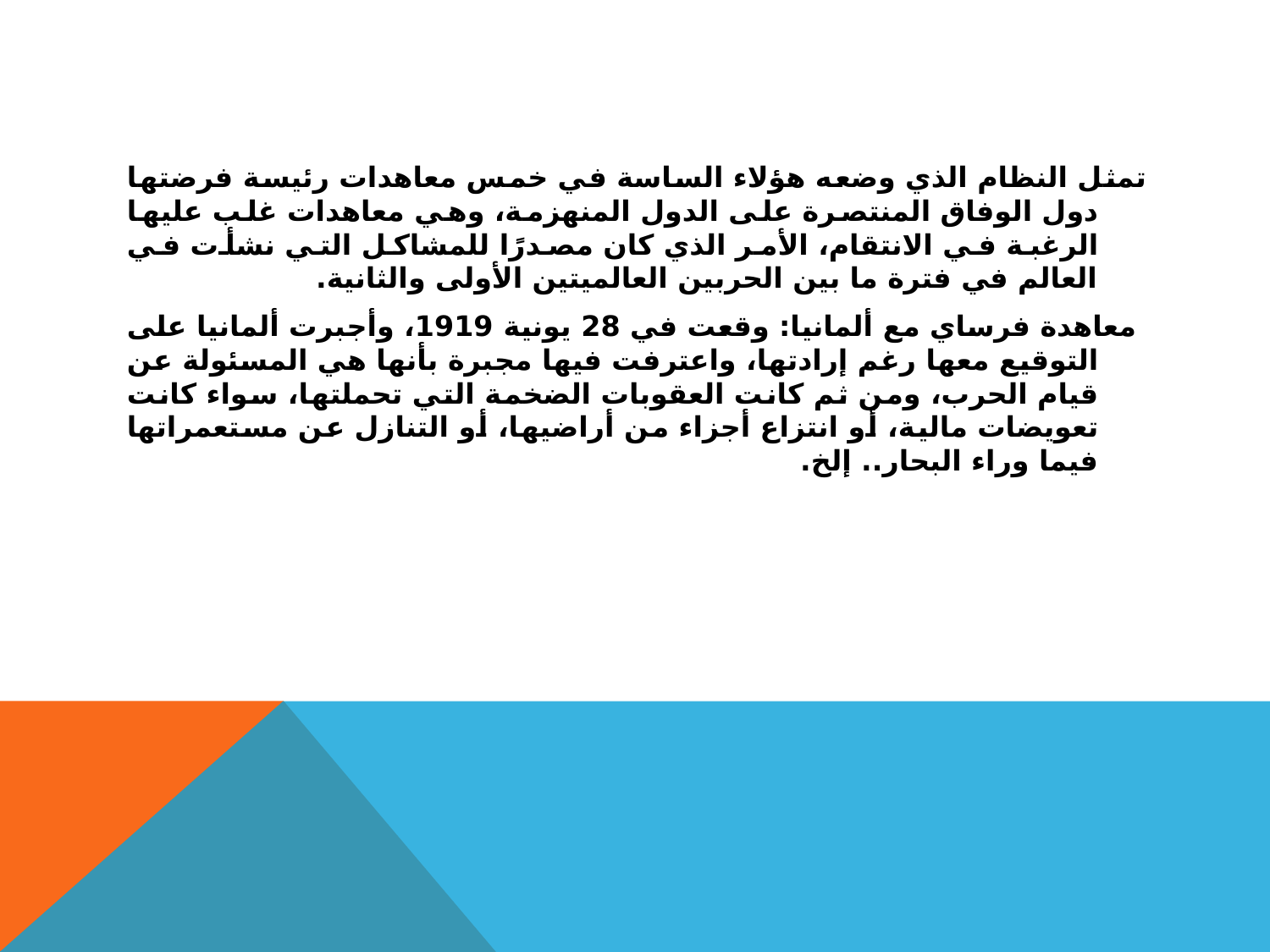

#
تمثل النظام الذي وضعه هؤلاء الساسة في خمس معاهدات رئيسة فرضتها دول الوفاق المنتصرة على الدول المنهزمة، وهي معاهدات غلب عليها الرغبة في الانتقام، الأمر الذي كان مصدرًا للمشاكل التي نشأت في العالم في فترة ما بين الحربين العالميتين الأولى والثانية.
 معاهدة فرساي مع ألمانيا: وقعت في 28 يونية 1919، وأجبرت ألمانيا على التوقيع معها رغم إرادتها، واعترفت فيها مجبرة بأنها هي المسئولة عن قيام الحرب، ومن ثم كانت العقوبات الضخمة التي تحملتها، سواء كانت تعويضات مالية، أو انتزاع أجزاء من أراضيها، أو التنازل عن مستعمراتها فيما وراء البحار.. إلخ.